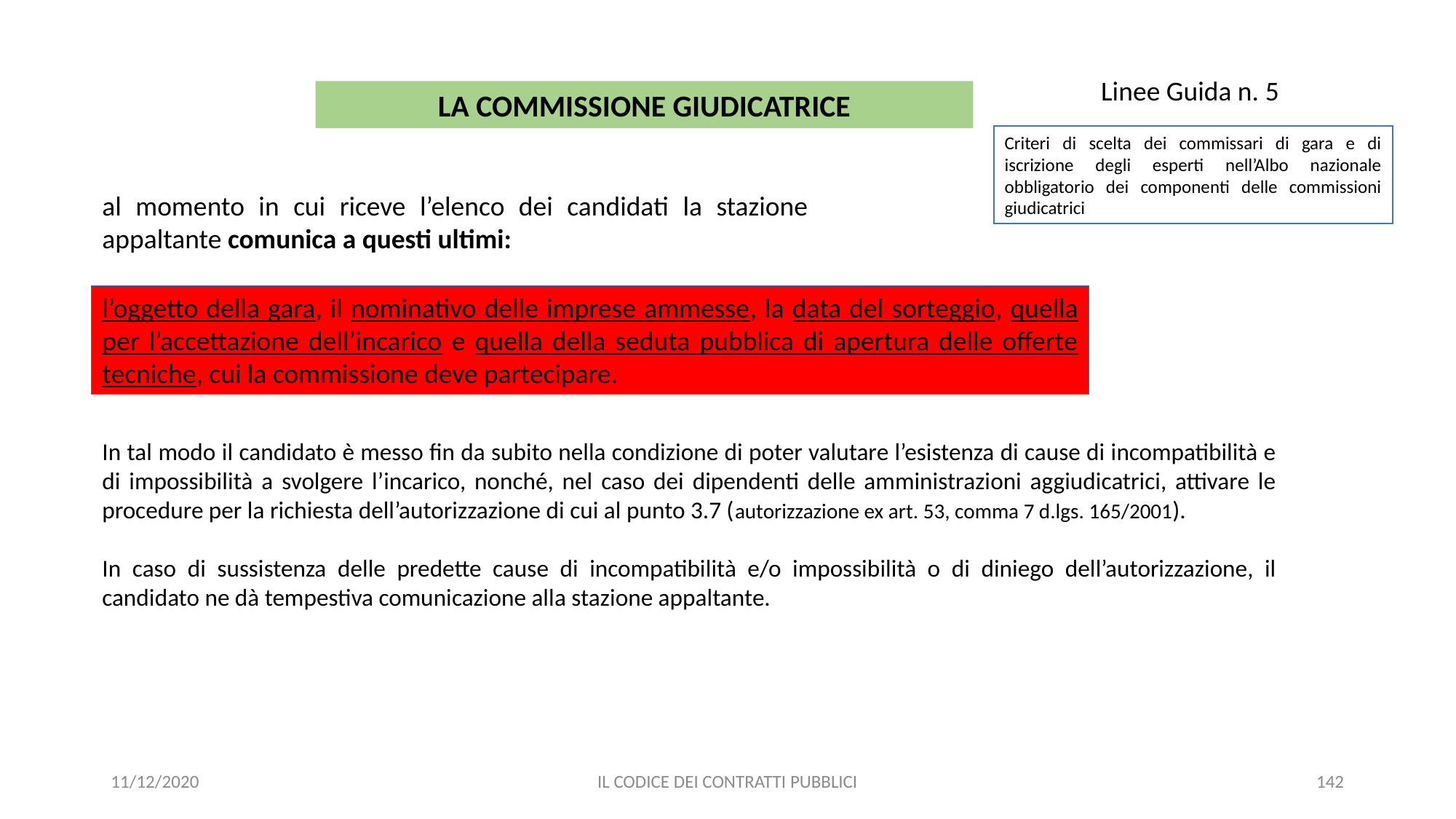

Linee Guida n. 5
LA COMMISSIONE GIUDICATRICE
Criteri di scelta dei commissari di gara e di iscrizione degli esperti nell’Albo nazionale obbligatorio dei componenti delle commissioni giudicatrici
al momento in cui riceve l’elenco dei candidati la stazione appaltante comunica a questi ultimi:
l’oggetto della gara, il nominativo delle imprese ammesse, la data del sorteggio, quella per l’accettazione dell’incarico e quella della seduta pubblica di apertura delle offerte tecniche, cui la commissione deve partecipare.
In tal modo il candidato è messo fin da subito nella condizione di poter valutare l’esistenza di cause di incompatibilità e di impossibilità a svolgere l’incarico, nonché, nel caso dei dipendenti delle amministrazioni aggiudicatrici, attivare le procedure per la richiesta dell’autorizzazione di cui al punto 3.7 (autorizzazione ex art. 53, comma 7 d.lgs. 165/2001).

In caso di sussistenza delle predette cause di incompatibilità e/o impossibilità o di diniego dell’autorizzazione, il candidato ne dà tempestiva comunicazione alla stazione appaltante.
11/12/2020
IL CODICE DEI CONTRATTI PUBBLICI
142